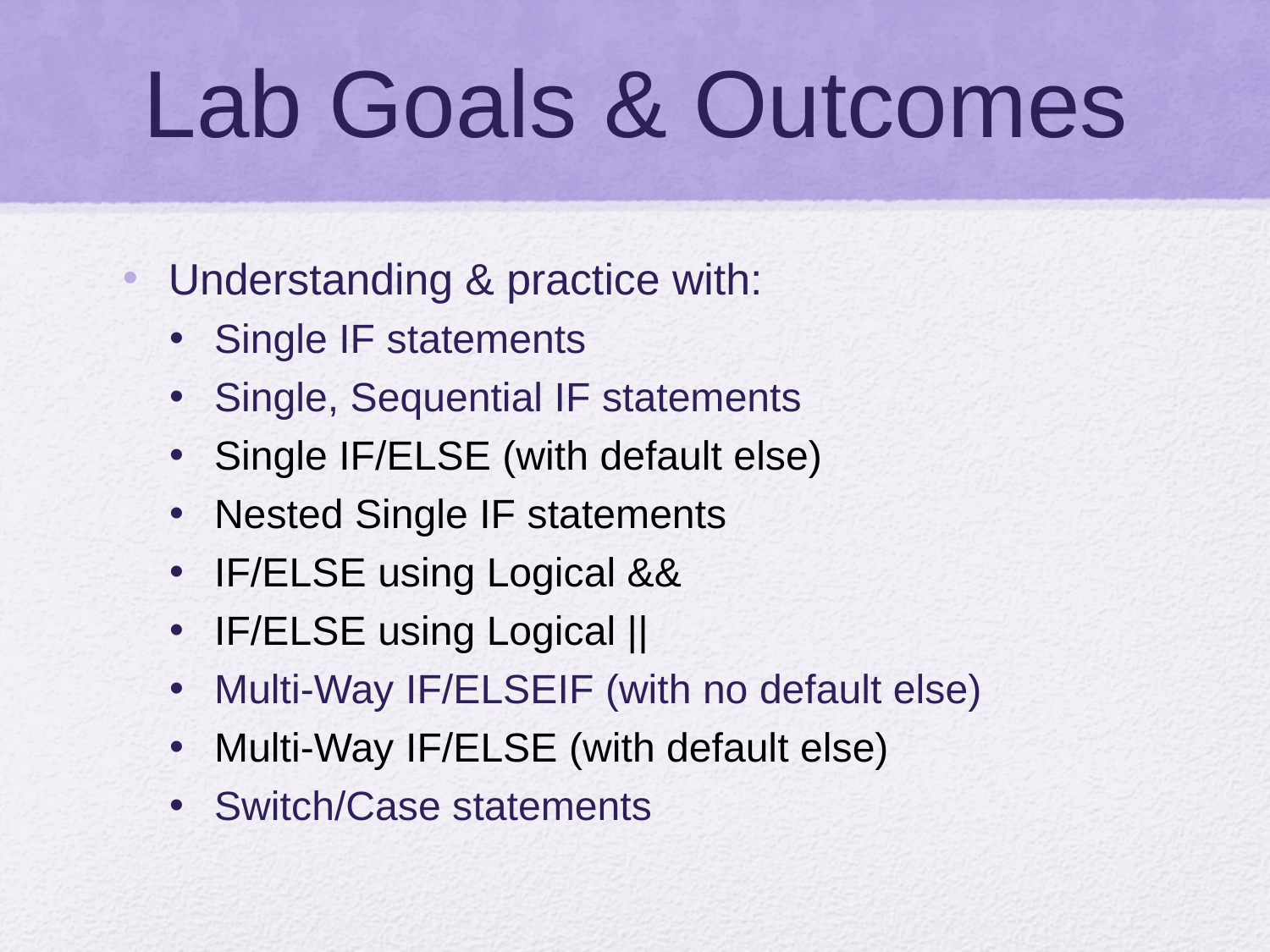

# Lab Goals & Outcomes
Understanding & practice with:
Single IF statements
Single, Sequential IF statements
Single IF/ELSE (with default else)
Nested Single IF statements
IF/ELSE using Logical &&
IF/ELSE using Logical ||
Multi-Way IF/ELSEIF (with no default else)
Multi-Way IF/ELSE (with default else)
Switch/Case statements